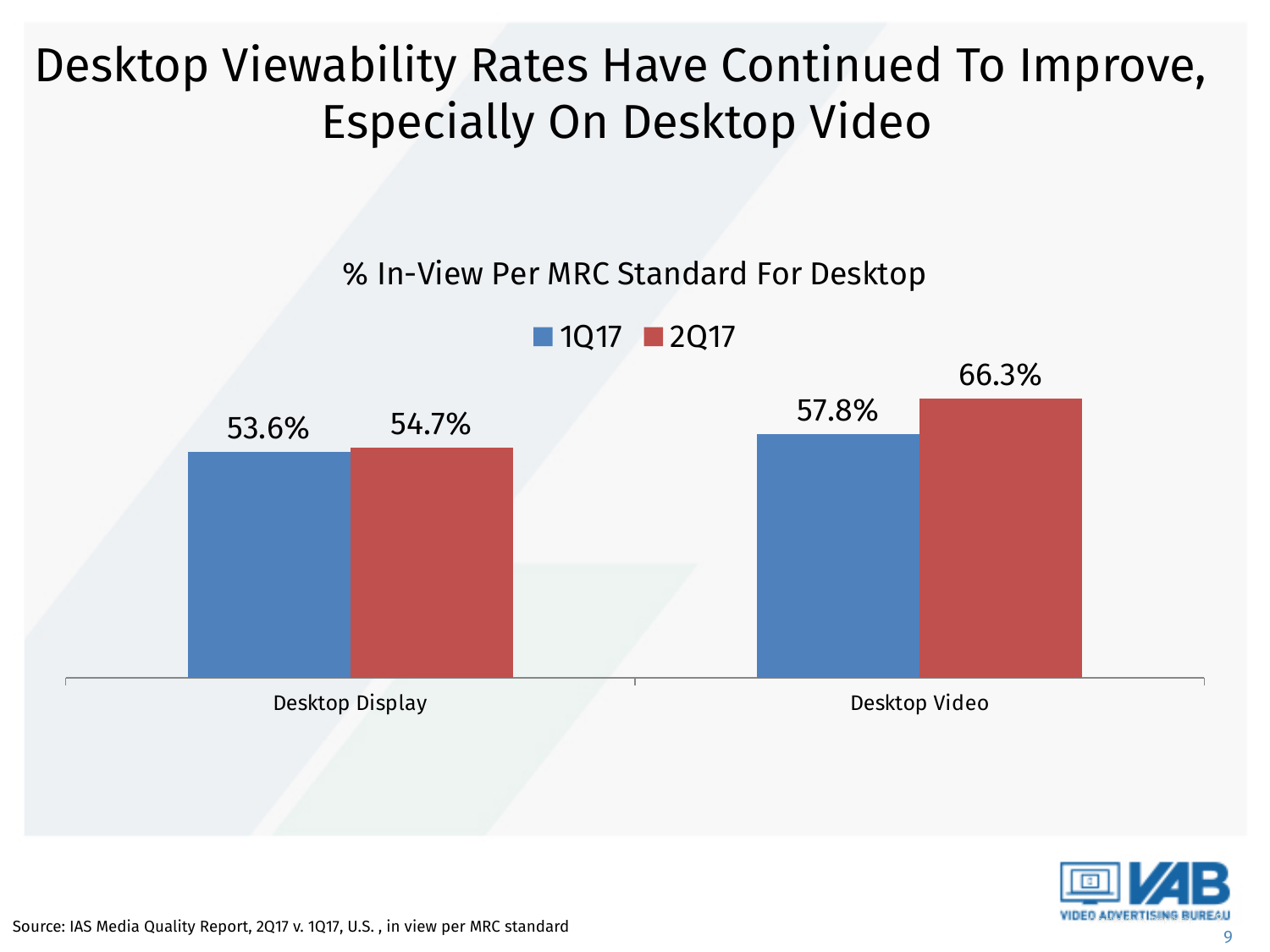

# Desktop Viewability Rates Have Continued To Improve, Especially On Desktop Video

### Chart: % In-View Per MRC Standard For Desktop

| Category | 1Q17 | 2Q17 |
|---|---|---|
| Desktop Display | 0.536 | 0.547 |
| Desktop Video | 0.578 | 0.663 |
Source: IAS Media Quality Report, 2Q17 v. 1Q17, U.S. , in view per MRC standard